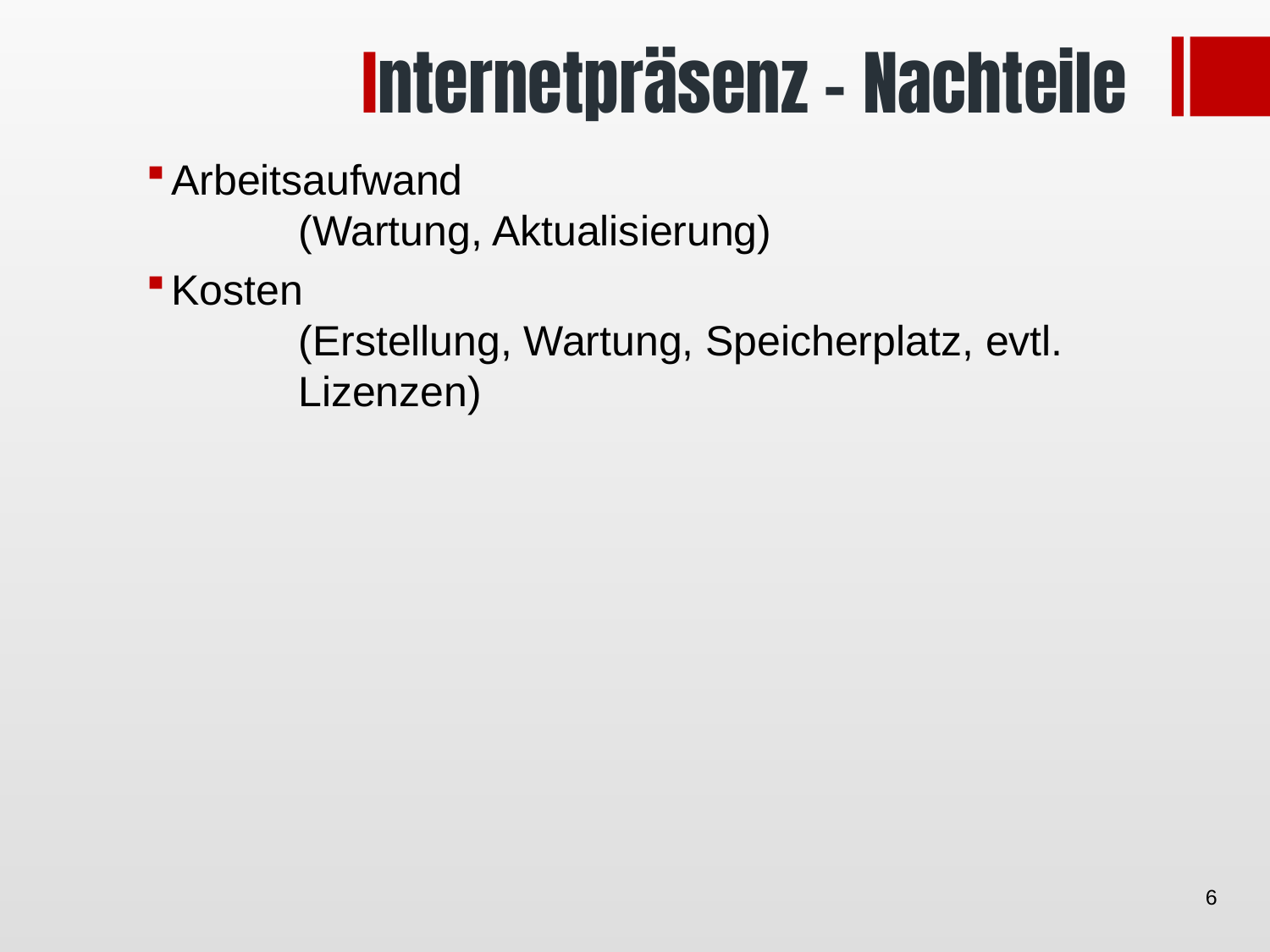

# Internetpräsenz – Nachteile
Arbeitsaufwand
	(Wartung, Aktualisierung)
Kosten
	(Erstellung, Wartung, Speicherplatz, evtl. 	Lizenzen)
6